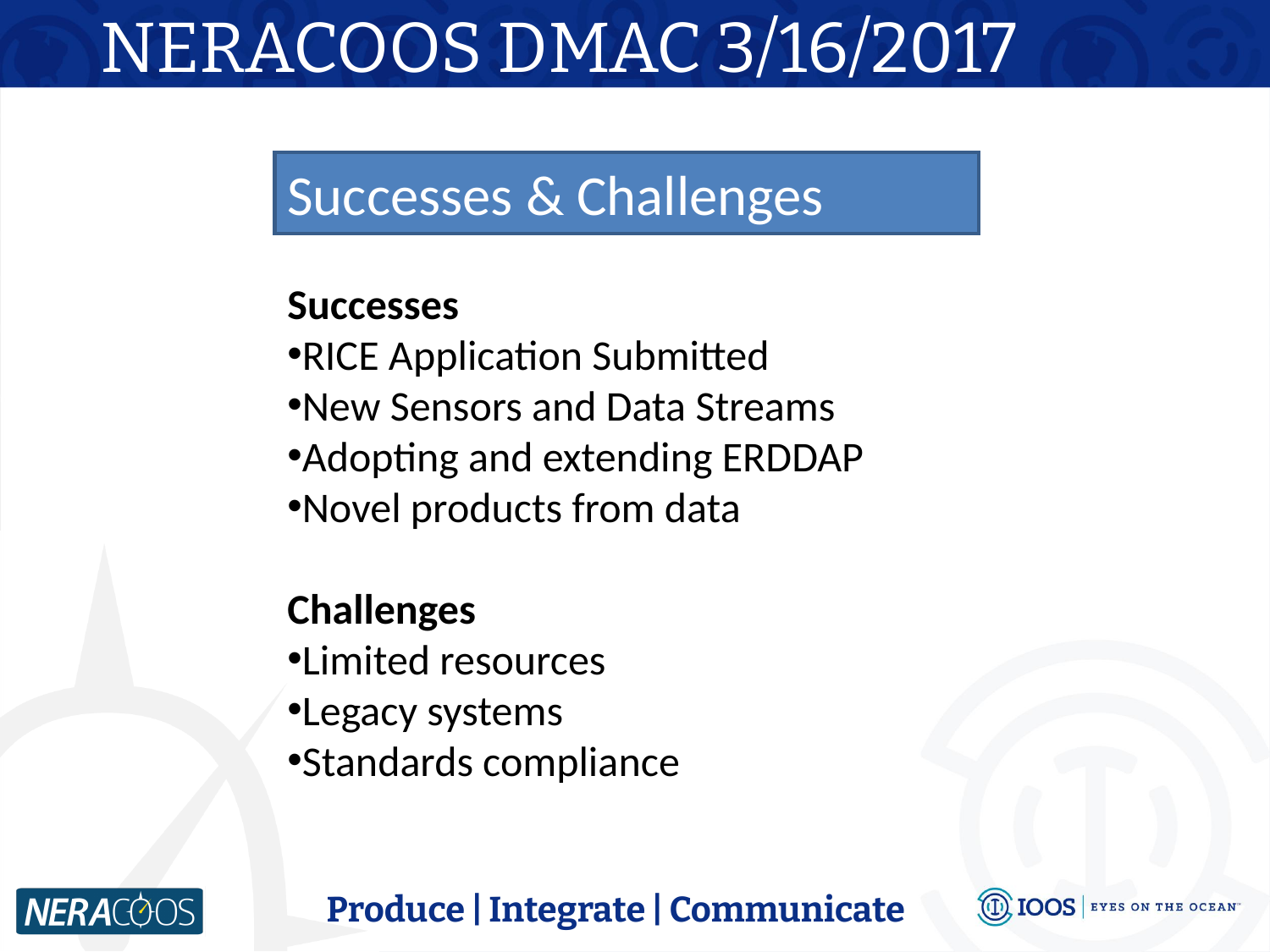

# NERACOOS DMAC 3/16/2017
Successes & Challenges
Successes
RICE Application Submitted
New Sensors and Data Streams
Adopting and extending ERDDAP
Novel products from data

Challenges
Limited resources
Legacy systems
Standards compliance